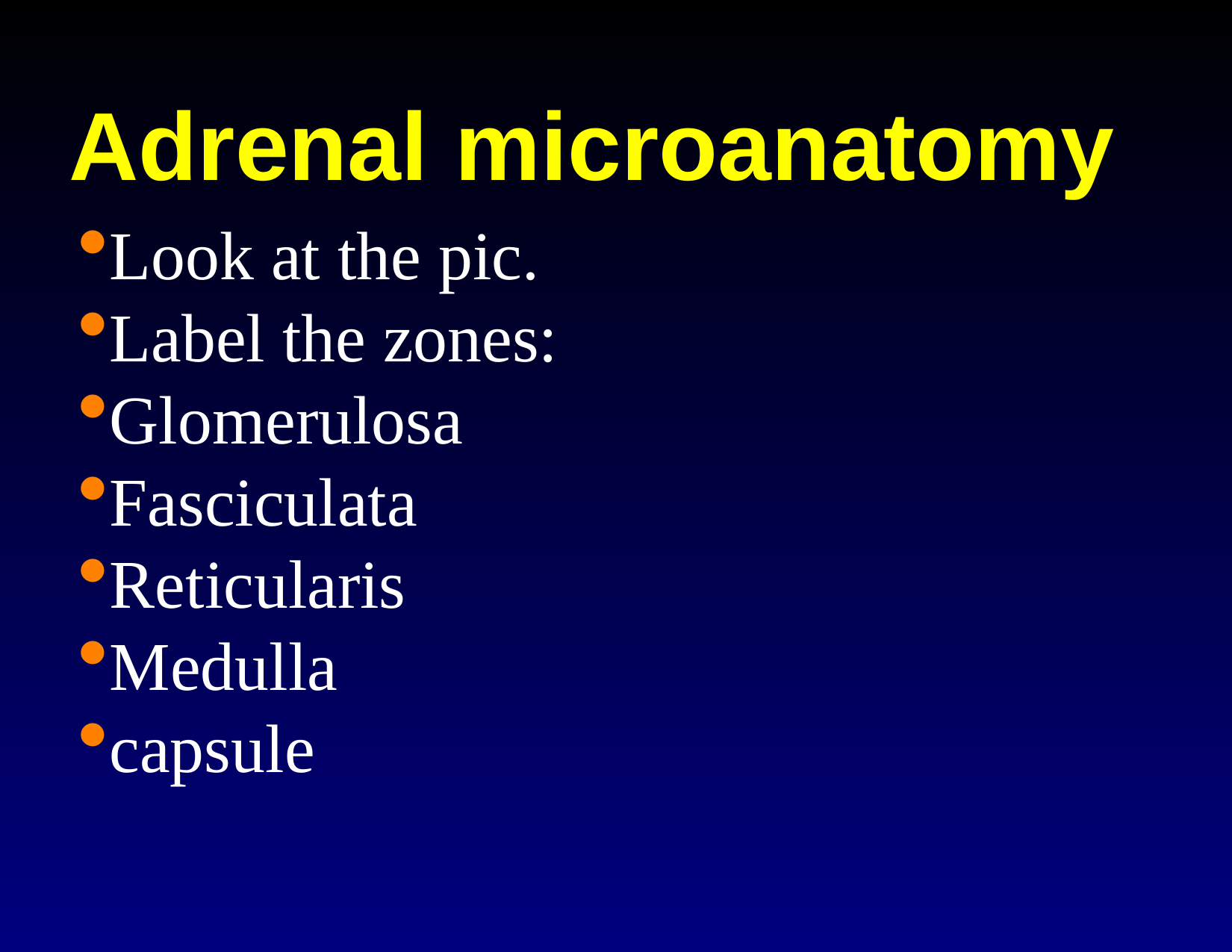

Adrenal microanatomy
Look at the pic.
Label the zones:
Glomerulosa
Fasciculata
Reticularis
Medulla
capsule